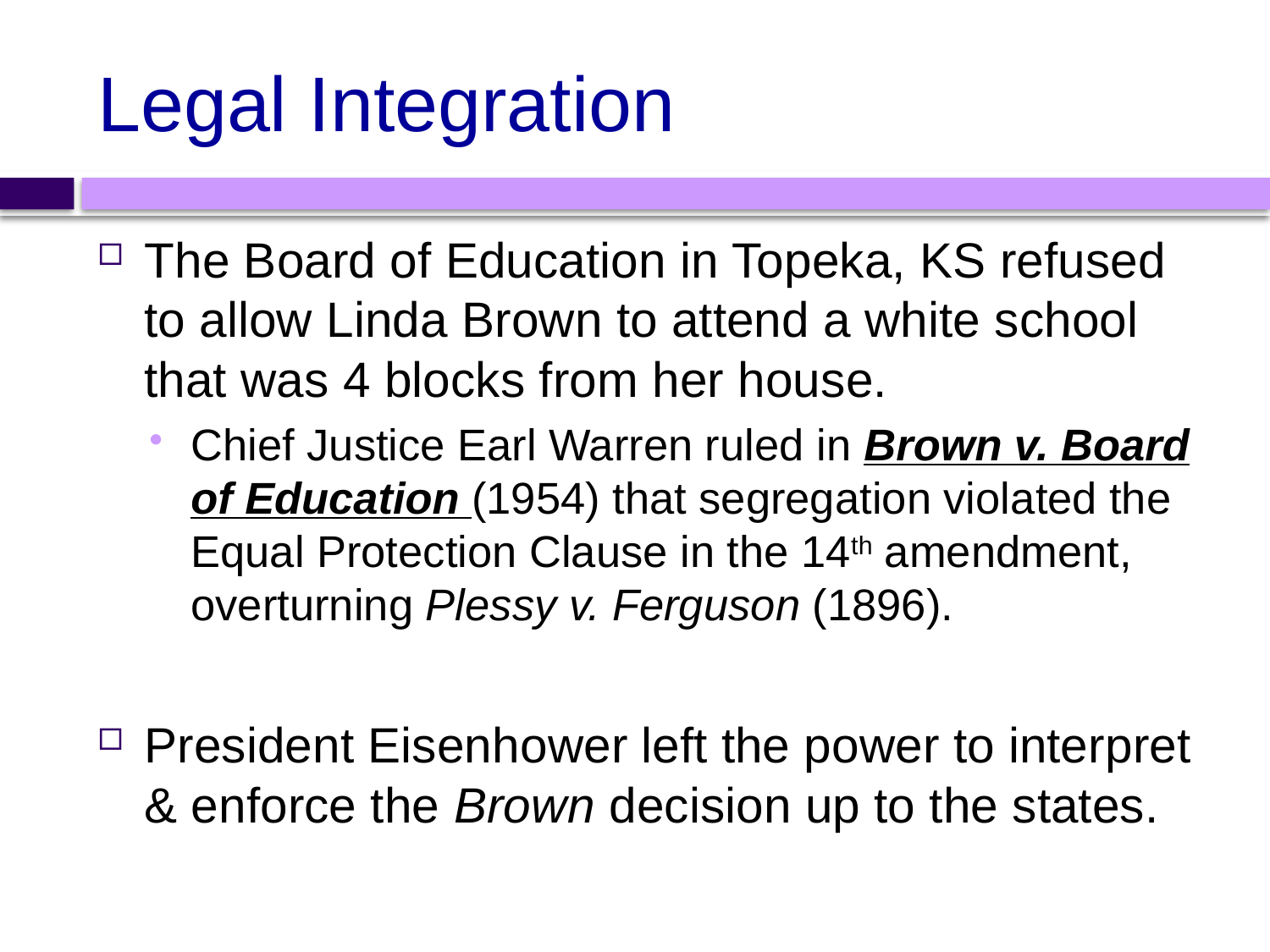

# Legal Integration
The Board of Education in Topeka, KS refused to allow Linda Brown to attend a white school that was 4 blocks from her house.
Chief Justice Earl Warren ruled in Brown v. Board of Education (1954) that segregation violated the Equal Protection Clause in the 14th amendment, overturning Plessy v. Ferguson (1896).

President Eisenhower left the power to interpret & enforce the Brown decision up to the states.